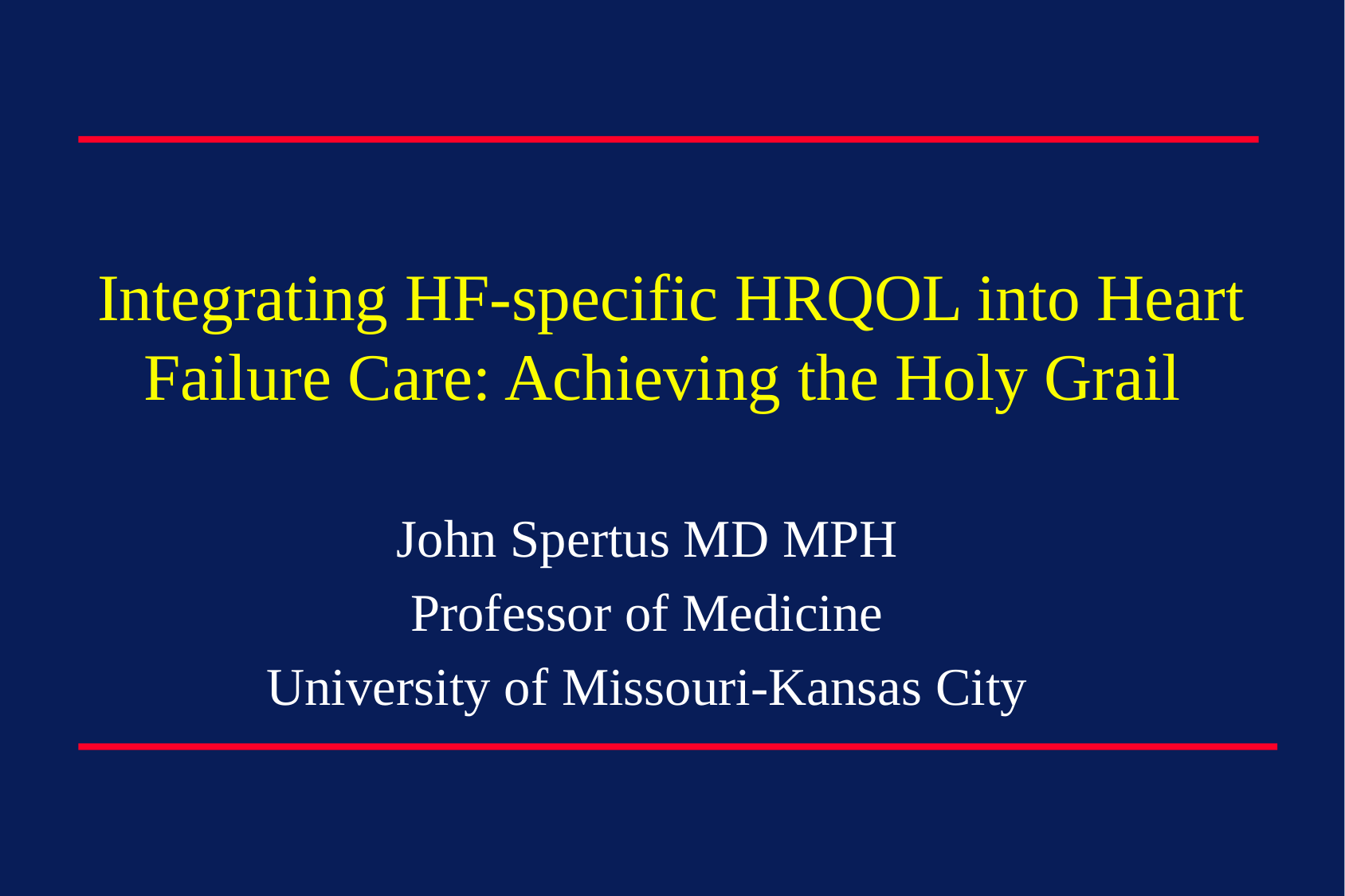

# Integrating HF-specific HRQOL into Heart Failure Care: Achieving the Holy Grail
John Spertus MD MPH
Professor of Medicine
University of Missouri-Kansas City